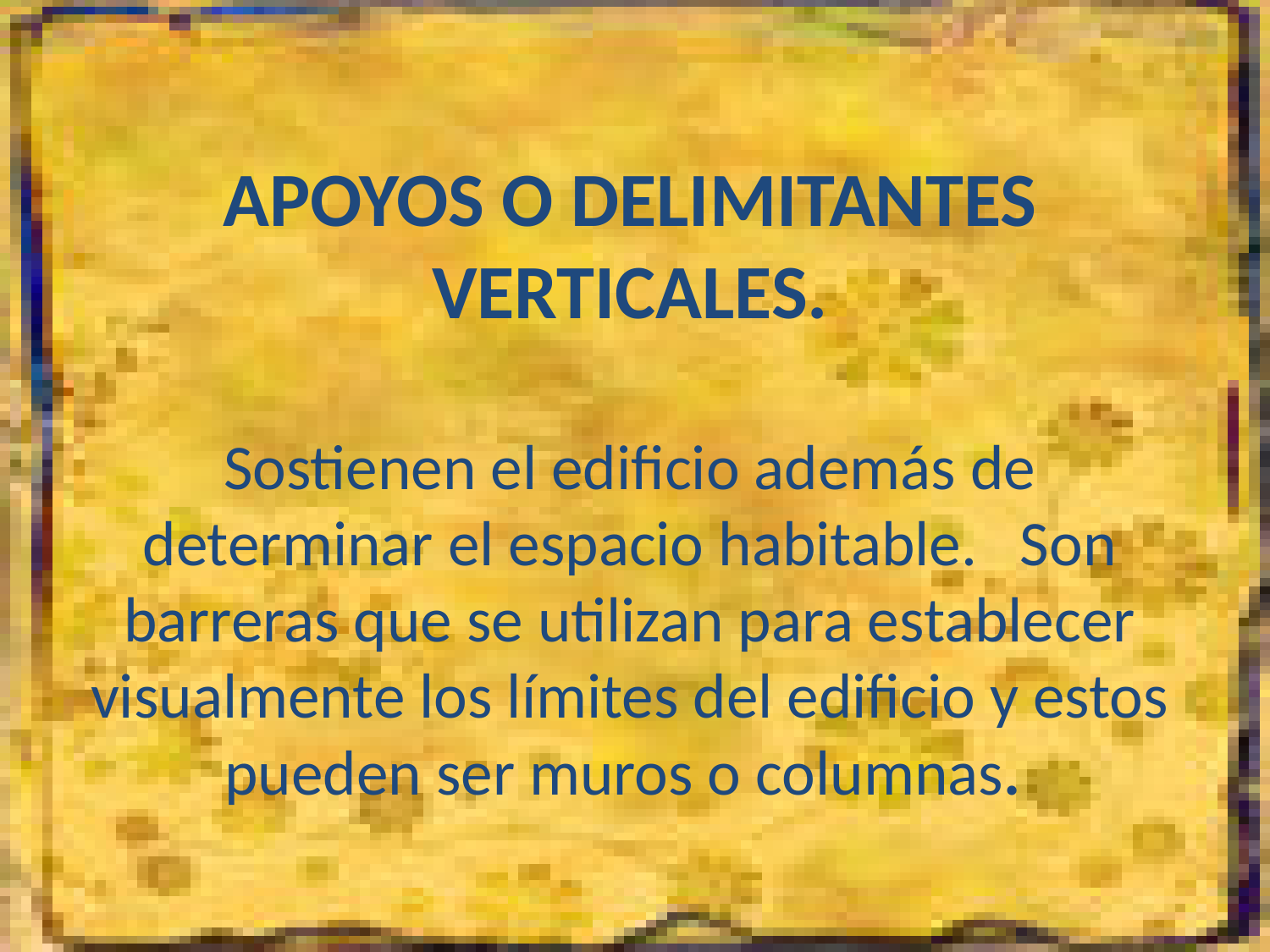

# APOYOS O DELIMITANTES VERTICALES. Sostienen el edificio además de determinar el espacio habitable.   Son barreras que se utilizan para establecer visualmente los límites del edificio y estos pueden ser muros o columnas.